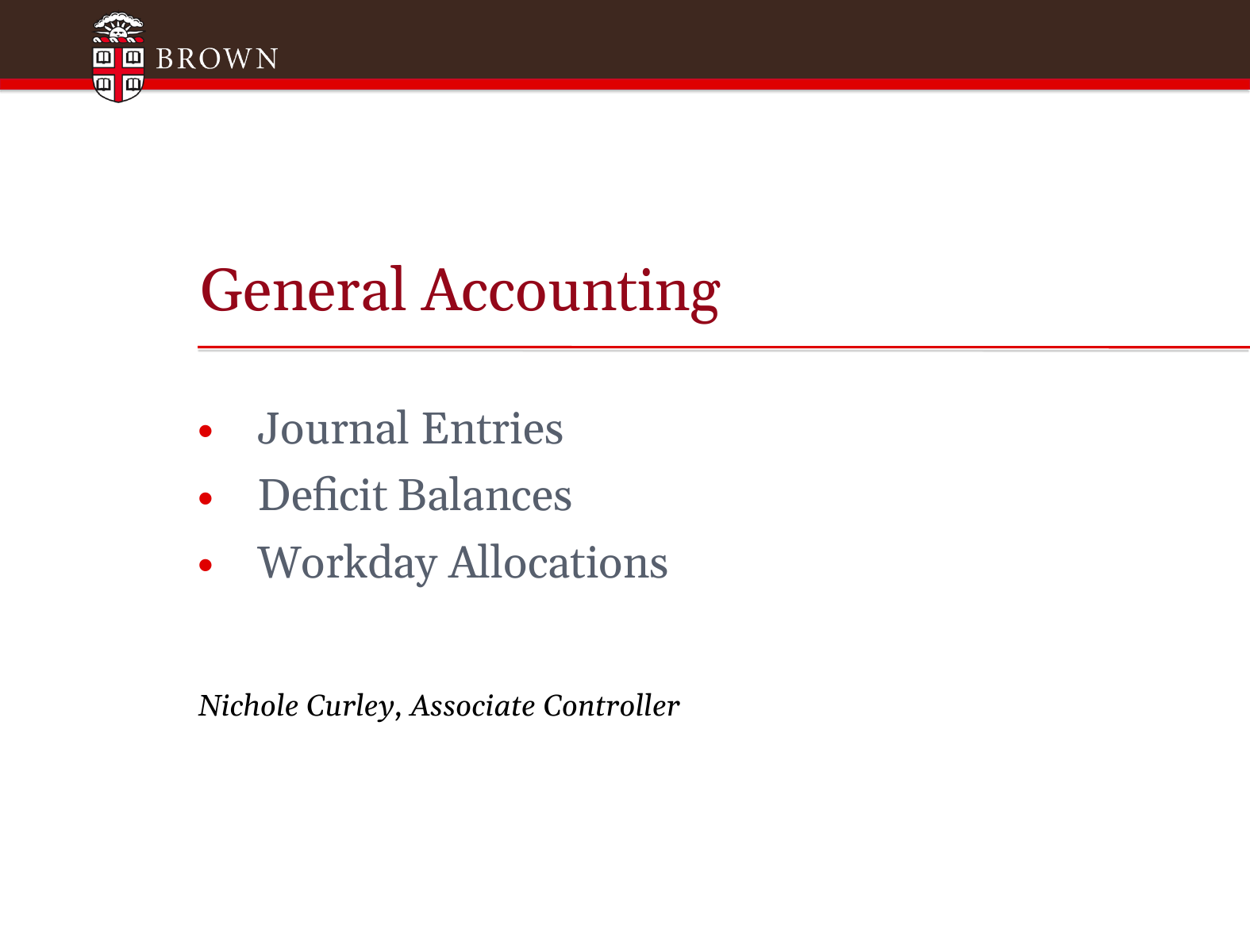

# General Accounting
Journal Entries
Deficit Balances
Workday Allocations

Nichole Curley, Associate Controller